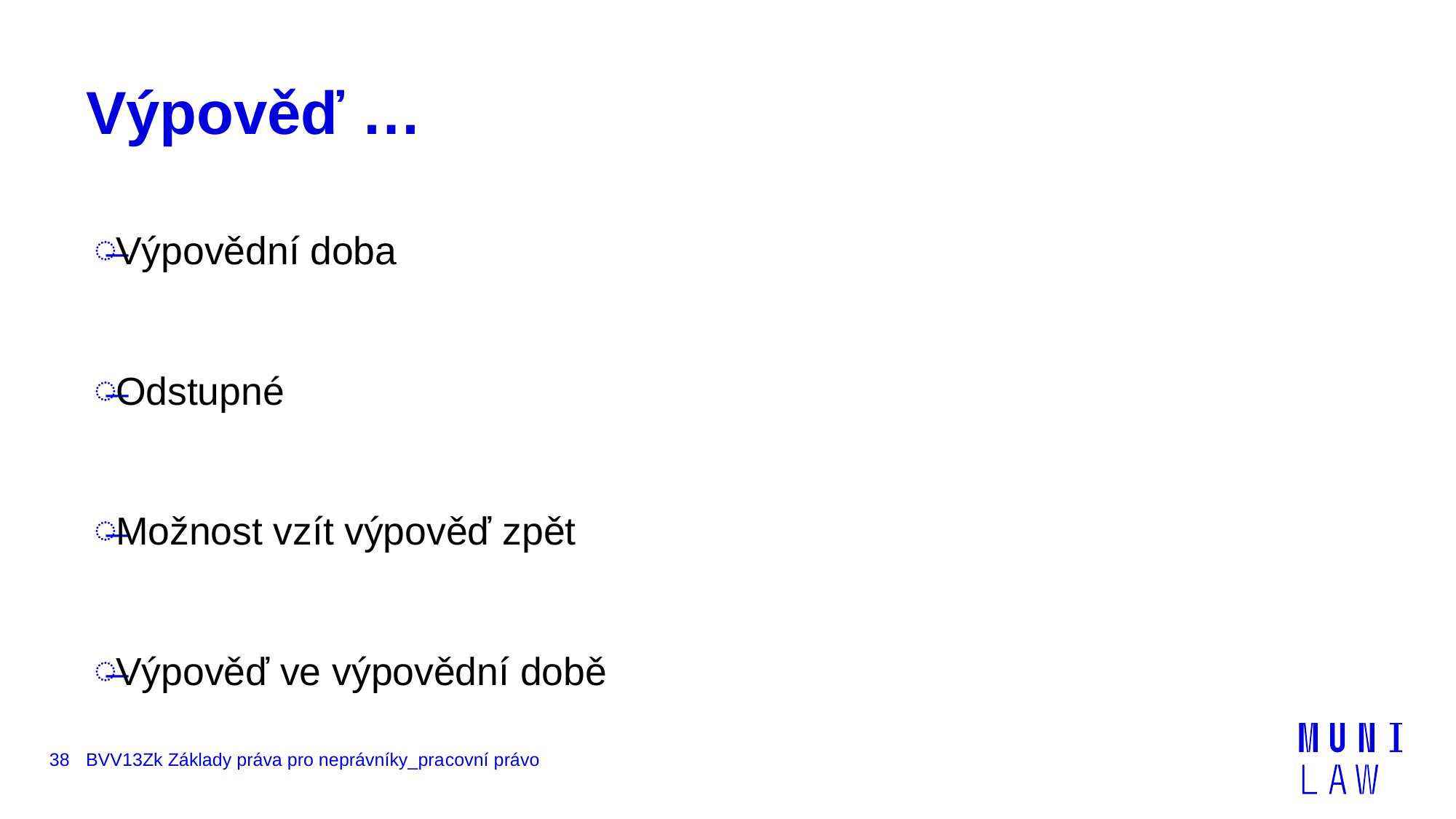

# Výpověď …
Výpovědní doba

Odstupné

Možnost vzít výpověď zpět

Výpověď ve výpovědní době

38
BVV13Zk Základy práva pro neprávníky_pracovní právo